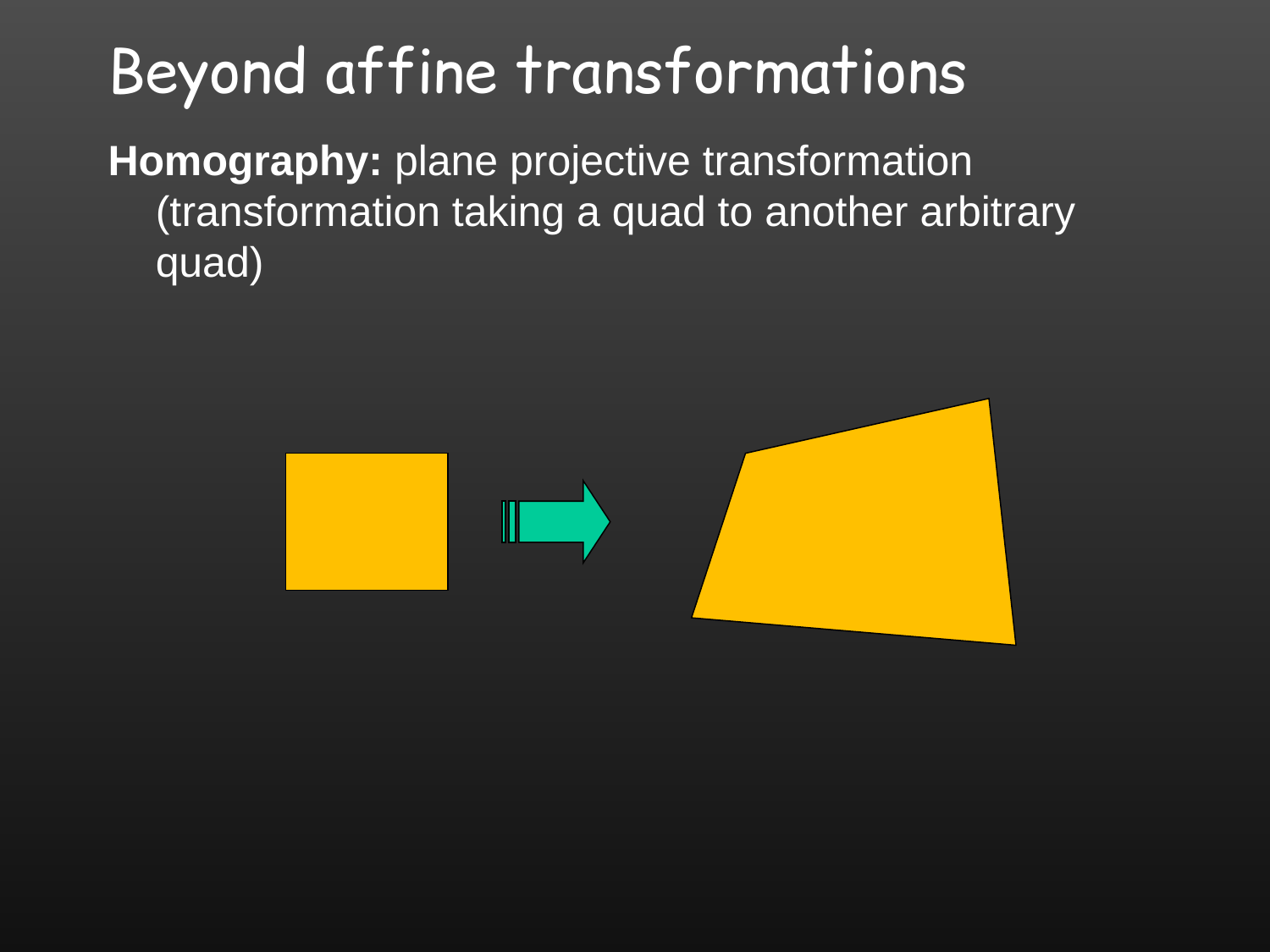

# Beyond affine transformations
Homography: plane projective transformation (transformation taking a quad to another arbitrary quad)